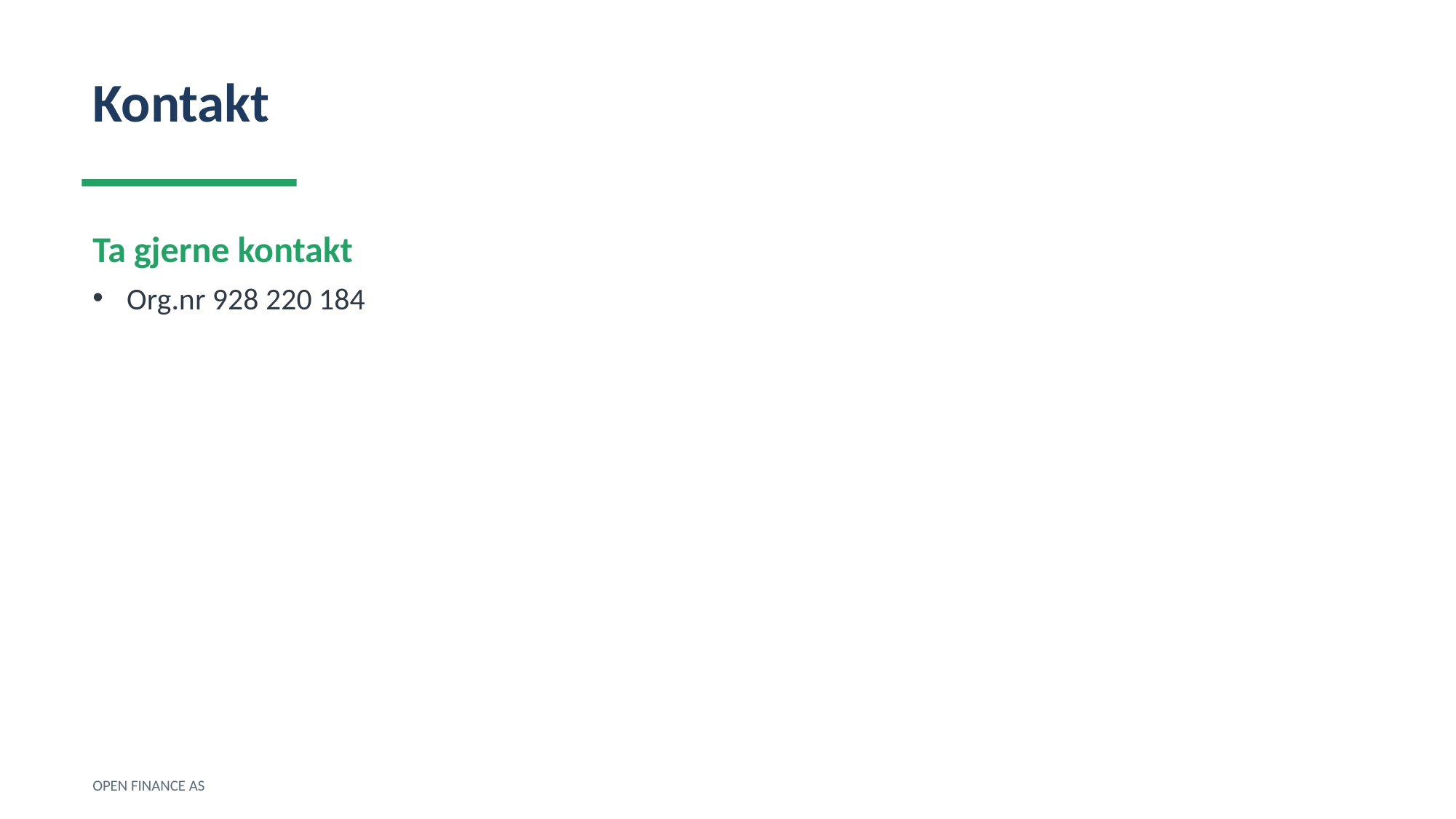

Kontakt

Ta gjerne kontakt
Org.nr 928 220 184
OPEN FINANCE AS